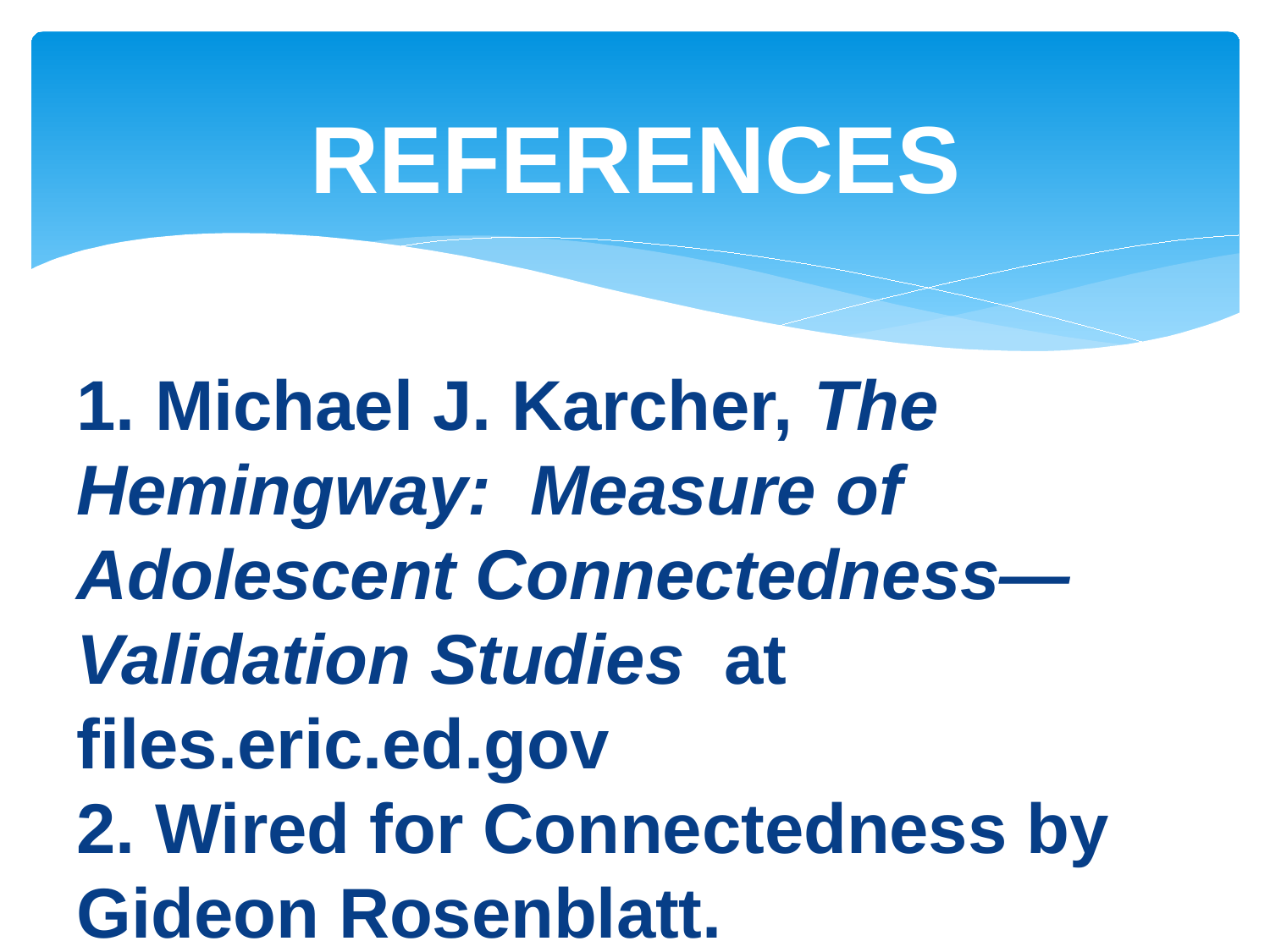

# REFERENCES
1. Michael J. Karcher, The Hemingway:  Measure of Adolescent Connectedness—Validation Studies  at files.eric.ed.gov
2. Wired for Connectedness by Gideon Rosenblatt.